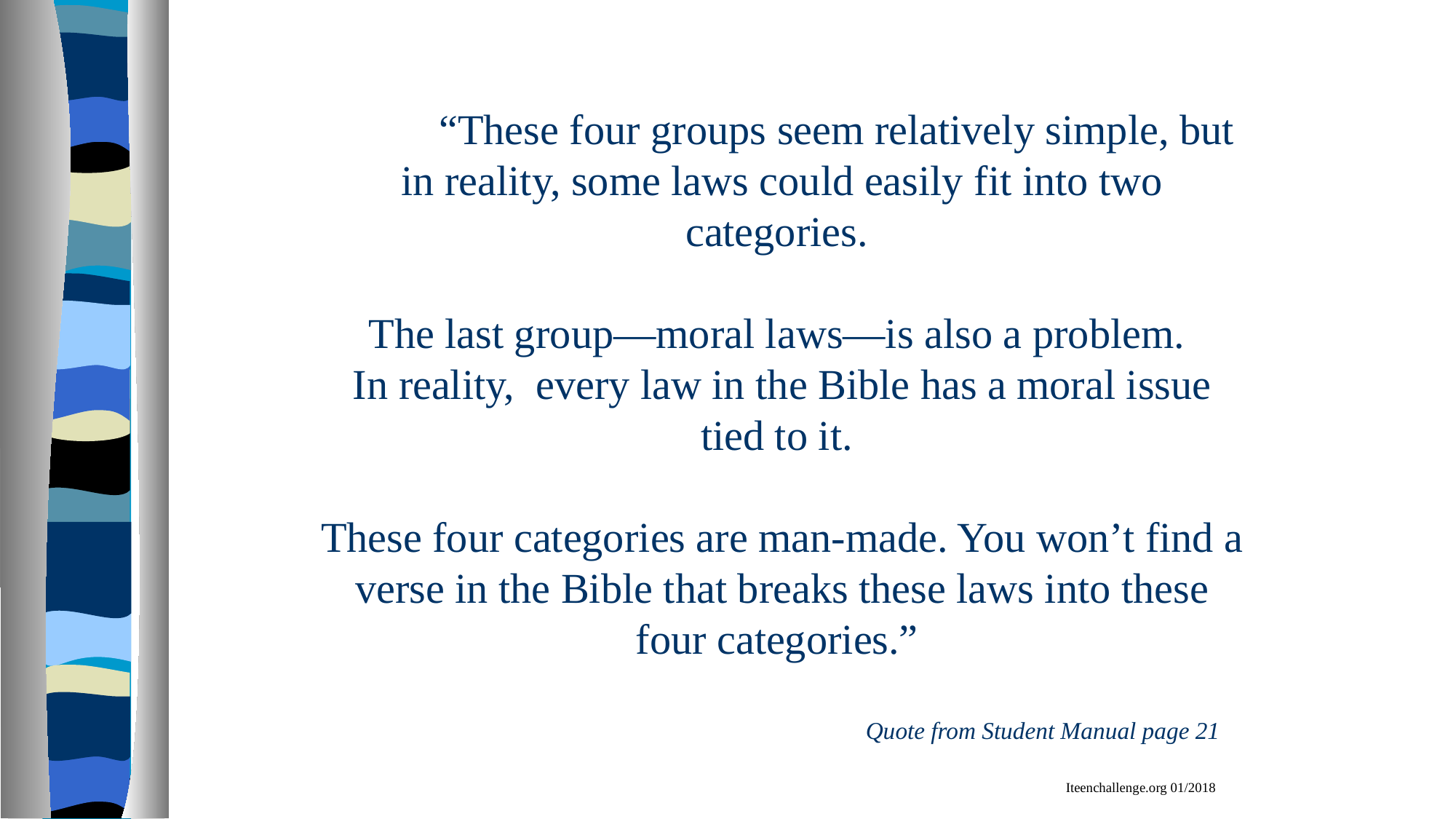

# “These four groups seem relatively simple, but in reality, some laws could easily fit into two categories. The last group—moral laws—is also a problem. In reality,  every law in the Bible has a moral issue tied to it. These four categories are man-made. You won’t find a verse in the Bible that breaks these laws into these four categories.”
Quote from Student Manual page 21
Iteenchallenge.org 01/2018